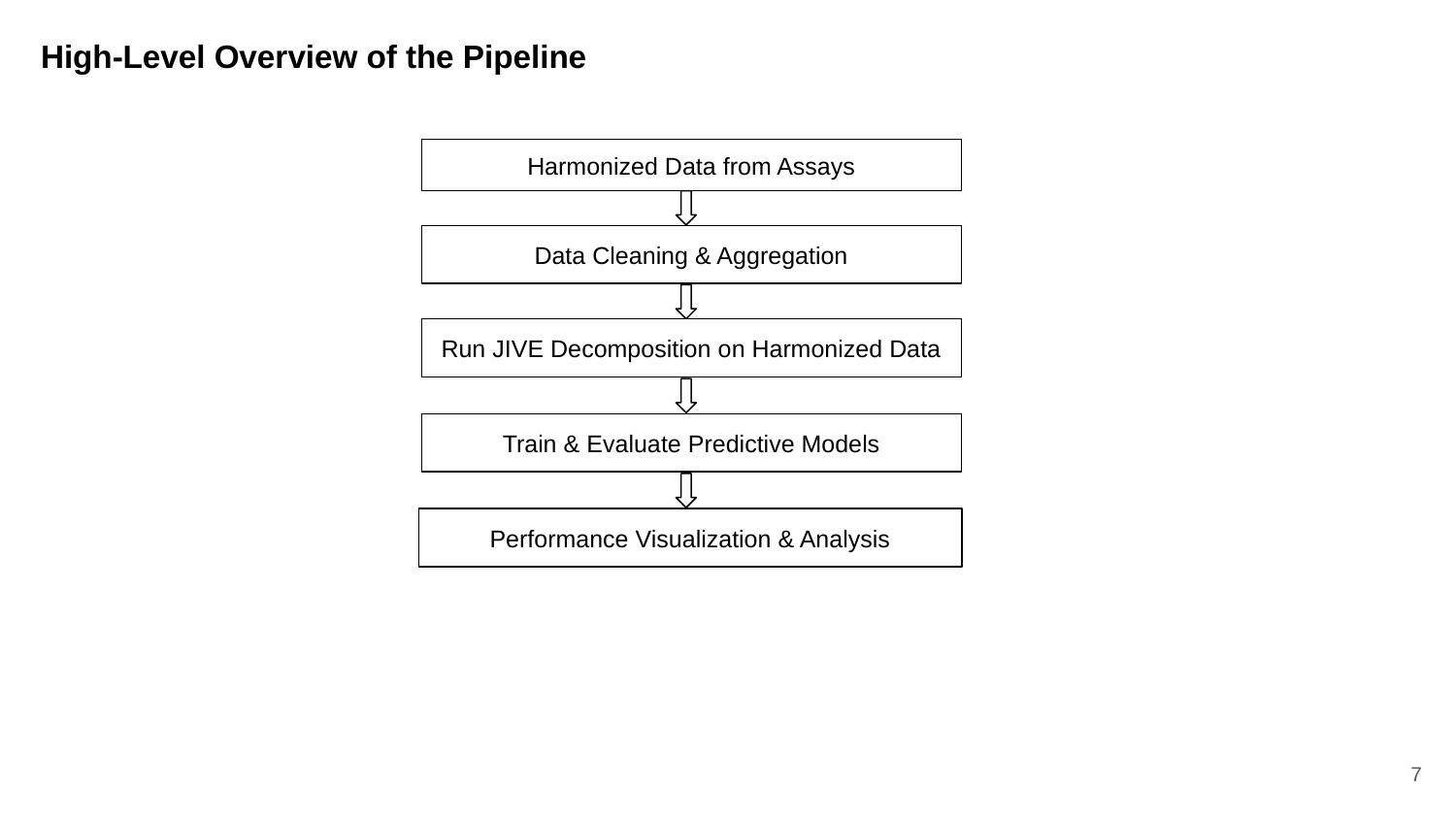

# High-Level Overview of the Pipeline
Harmonized Data from Assays

Data Cleaning & Aggregation

Run JIVE Decomposition on Harmonized Data

Train & Evaluate Predictive Models

Performance Visualization & Analysis
7